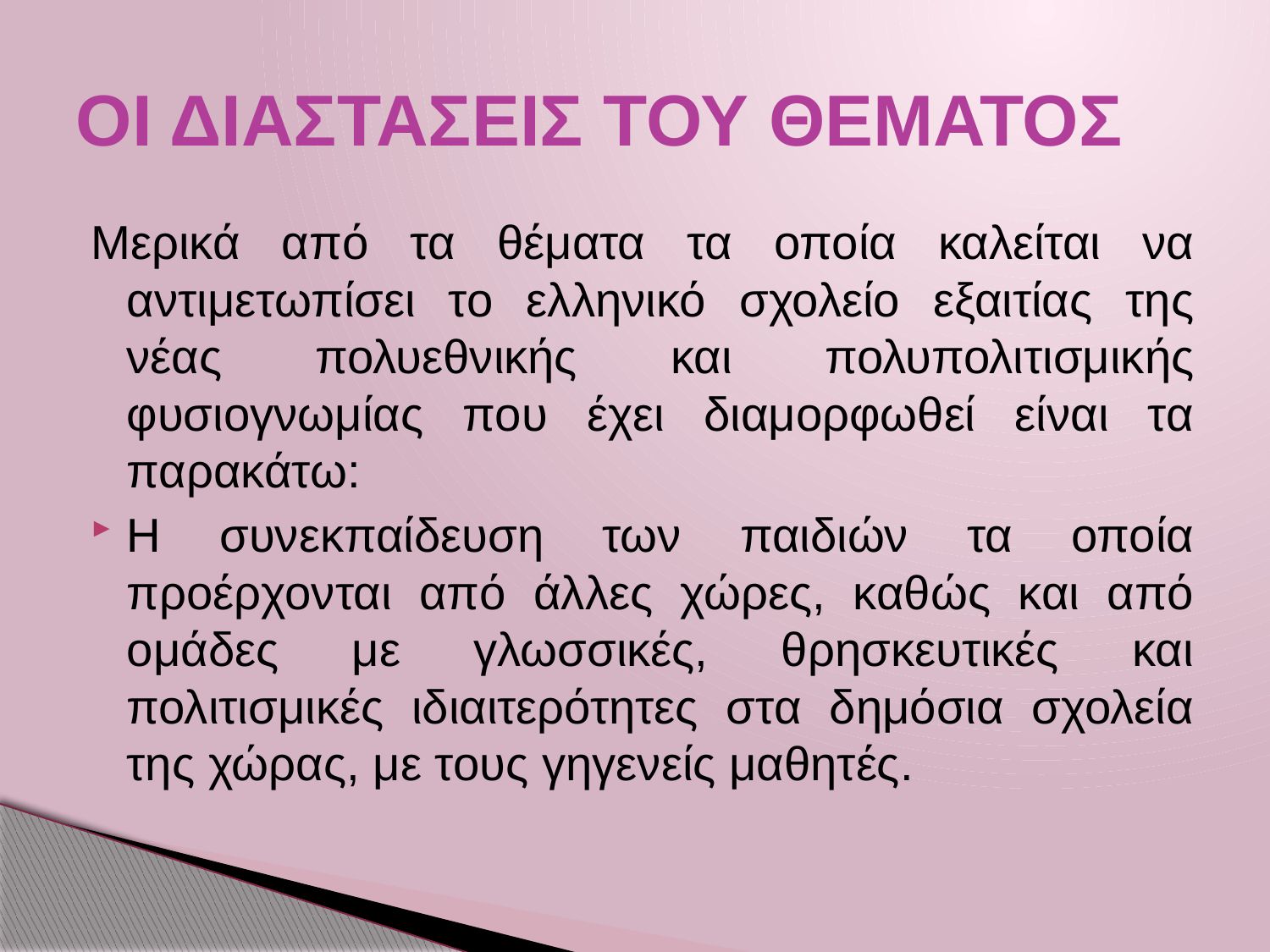

# ΟΙ ΔΙΑΣΤΑΣΕΙΣ ΤΟΥ ΘΕΜΑΤΟΣ
Μερικά από τα θέματα τα οποία καλείται να αντιμετωπίσει το ελληνικό σχολείο εξαιτίας της νέας πολυεθνικής και πολυπολιτισμικής φυσιογνωμίας που έχει διαμορφωθεί είναι τα παρακάτω:
Η συνεκπαίδευση των παιδιών τα οποία προέρχονται από άλλες χώρες, καθώς και από ομάδες με γλωσσικές, θρησκευτικές και πολιτισμικές ιδιαιτερότητες στα δημόσια σχολεία της χώρας, με τους γηγενείς μαθητές.